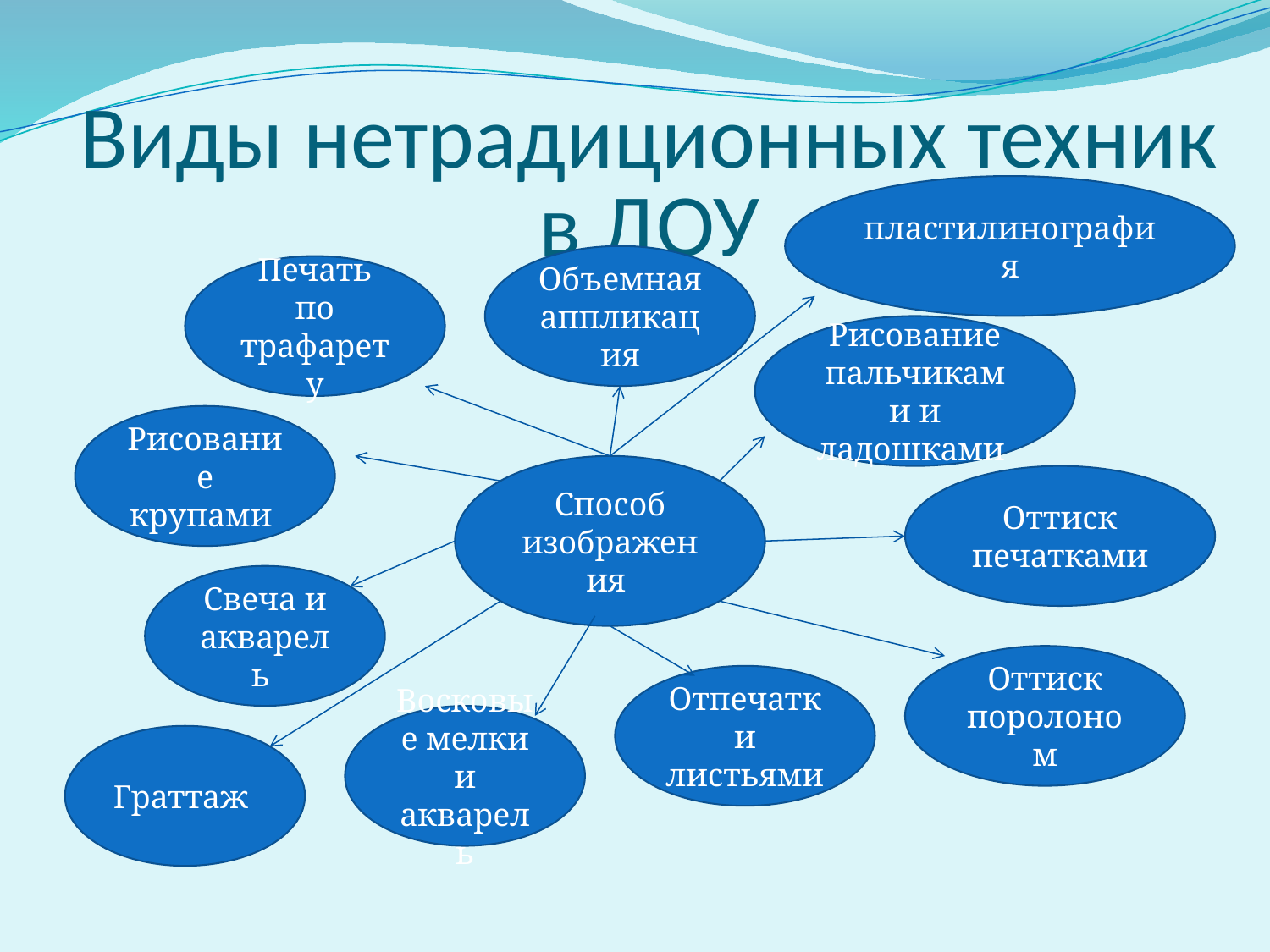

# Виды нетрадиционных техник в ДОУ
пластилинография
Объемная аппликация
Печать по трафарету
Рисование пальчиками и ладошками
Рисование крупами
Способ изображения
Оттиск печатками
Свеча и акварель
Оттиск поролоном
Отпечатки листьями
Восковые мелки и акварель
Граттаж